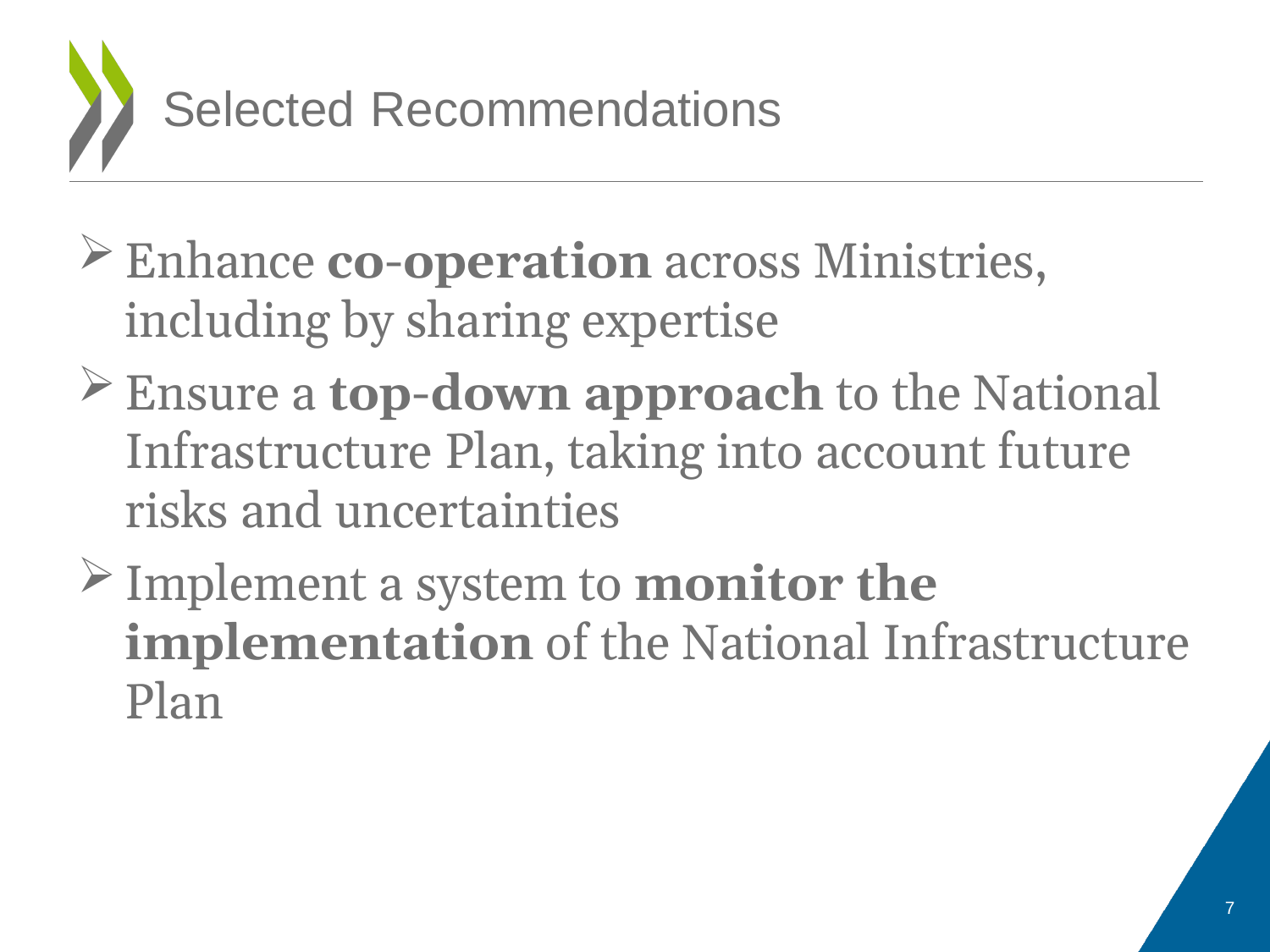

# Selected Recommendations
Enhance co-operation across Ministries, including by sharing expertise
Ensure a top-down approach to the National Infrastructure Plan, taking into account future risks and uncertainties
Implement a system to monitor the implementation of the National Infrastructure Plan
7